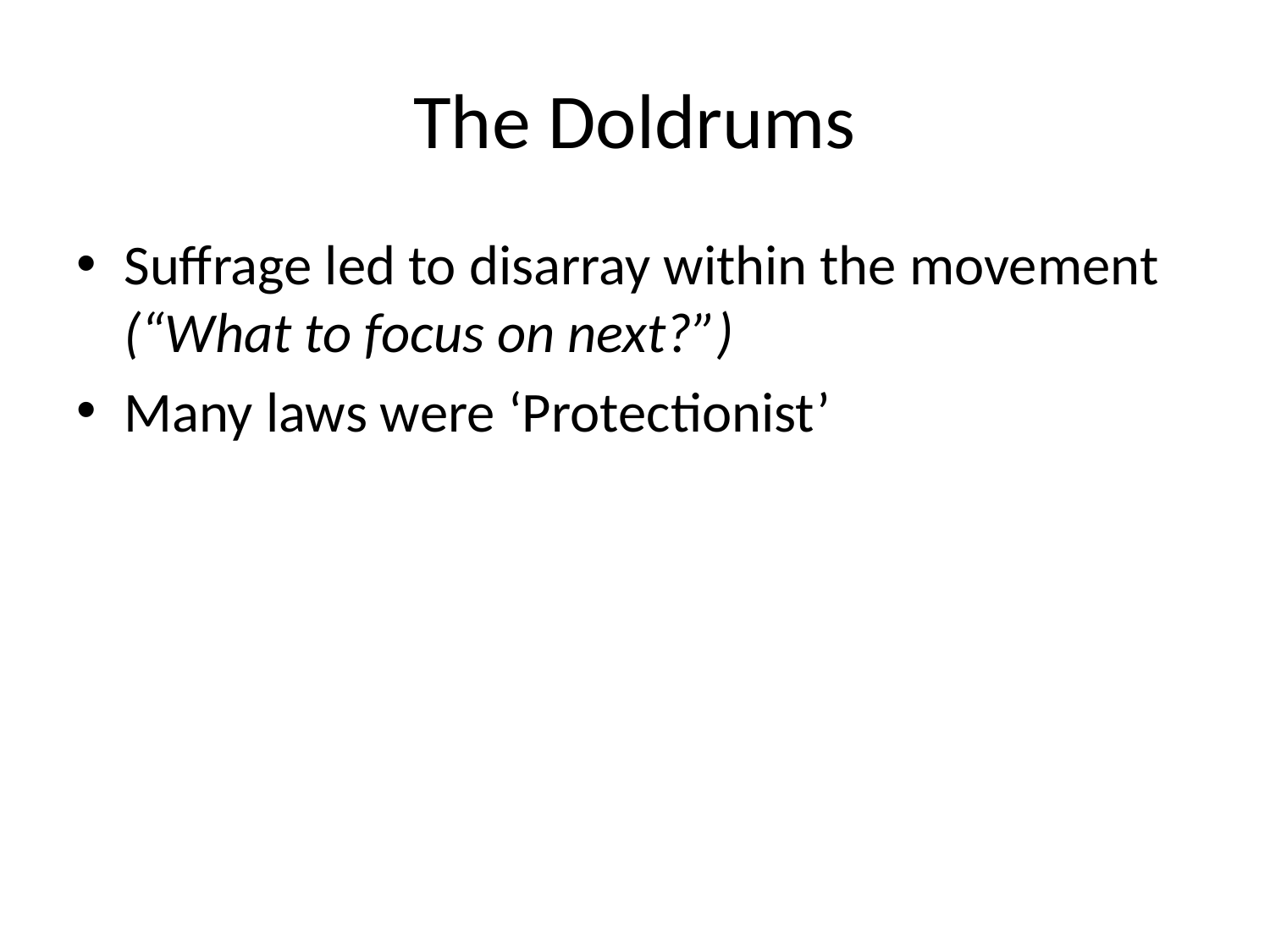

# The Doldrums
Suffrage led to disarray within the movement (“What to focus on next?”)
Many laws were ‘Protectionist’